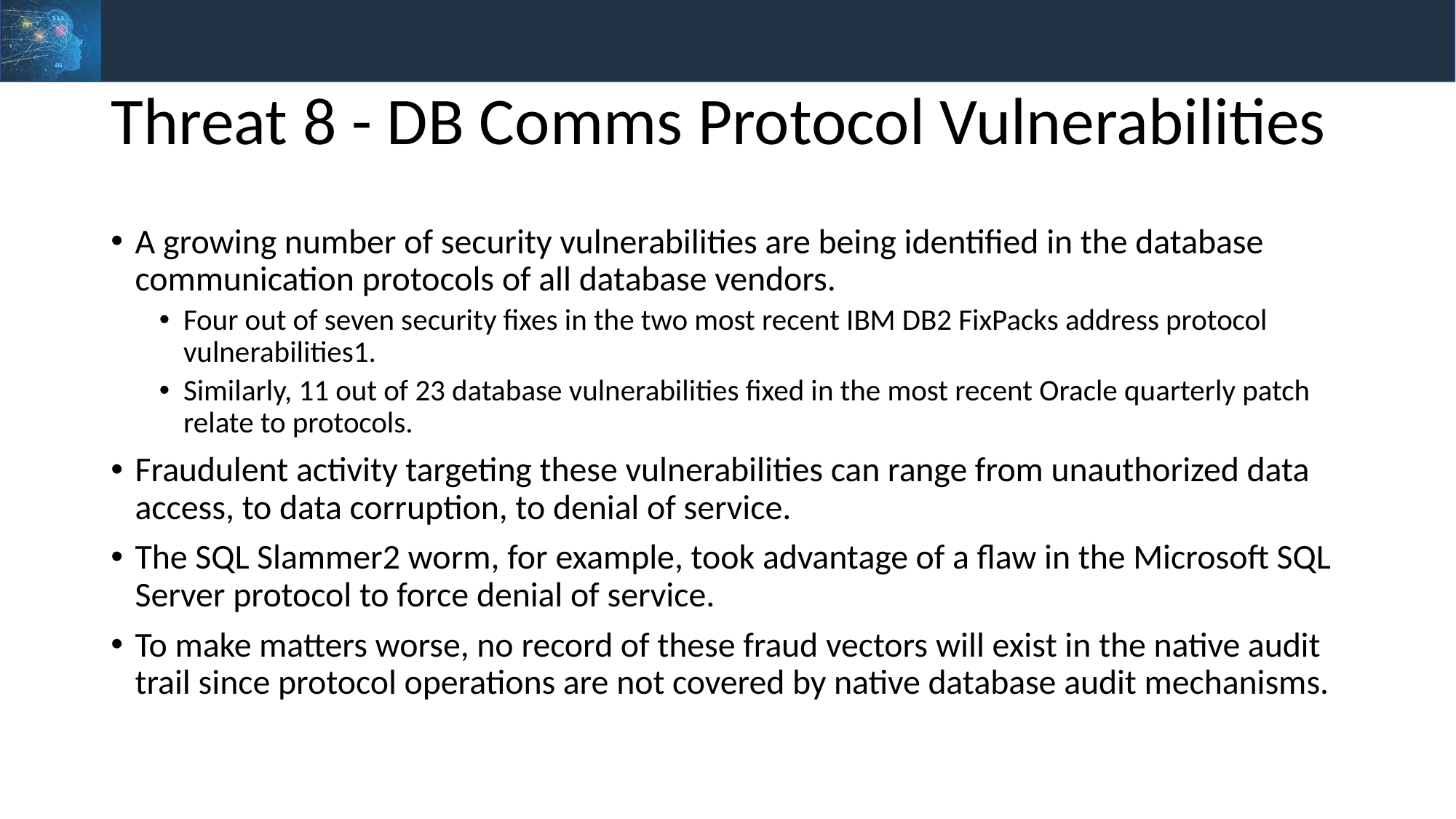

# Threat 8 - DB Comms Protocol Vulnerabilities
A growing number of security vulnerabilities are being identified in the database communication protocols of all database vendors.
Four out of seven security fixes in the two most recent IBM DB2 FixPacks address protocol vulnerabilities1.
Similarly, 11 out of 23 database vulnerabilities fixed in the most recent Oracle quarterly patch relate to protocols.
Fraudulent activity targeting these vulnerabilities can range from unauthorized data access, to data corruption, to denial of service.
The SQL Slammer2 worm, for example, took advantage of a flaw in the Microsoft SQL Server protocol to force denial of service.
To make matters worse, no record of these fraud vectors will exist in the native audit trail since protocol operations are not covered by native database audit mechanisms.